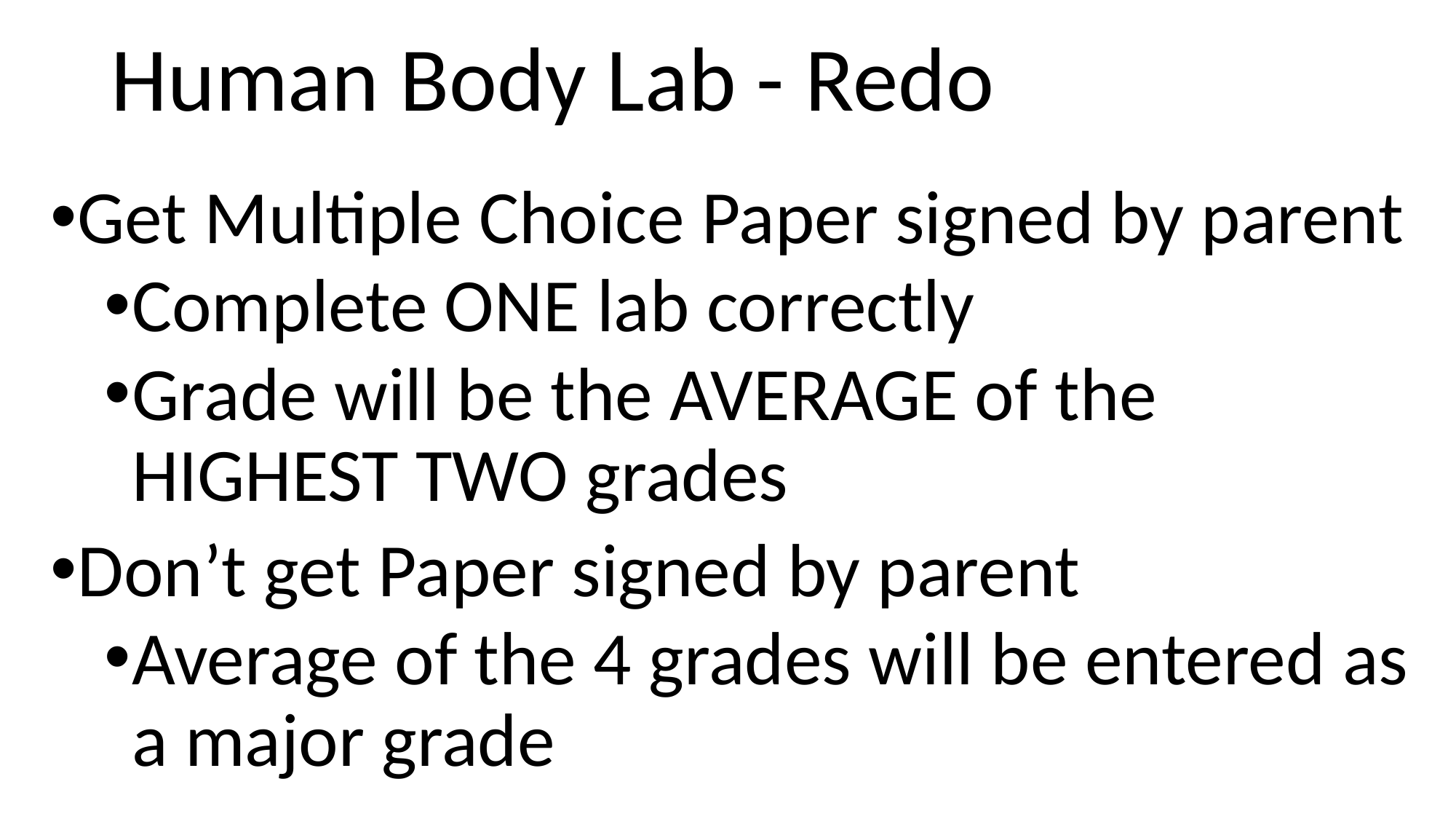

# Human Body Lab - Redo
Get Multiple Choice Paper signed by parent
Complete ONE lab correctly
Grade will be the AVERAGE of the HIGHEST TWO grades
Don’t get Paper signed by parent
Average of the 4 grades will be entered as a major grade